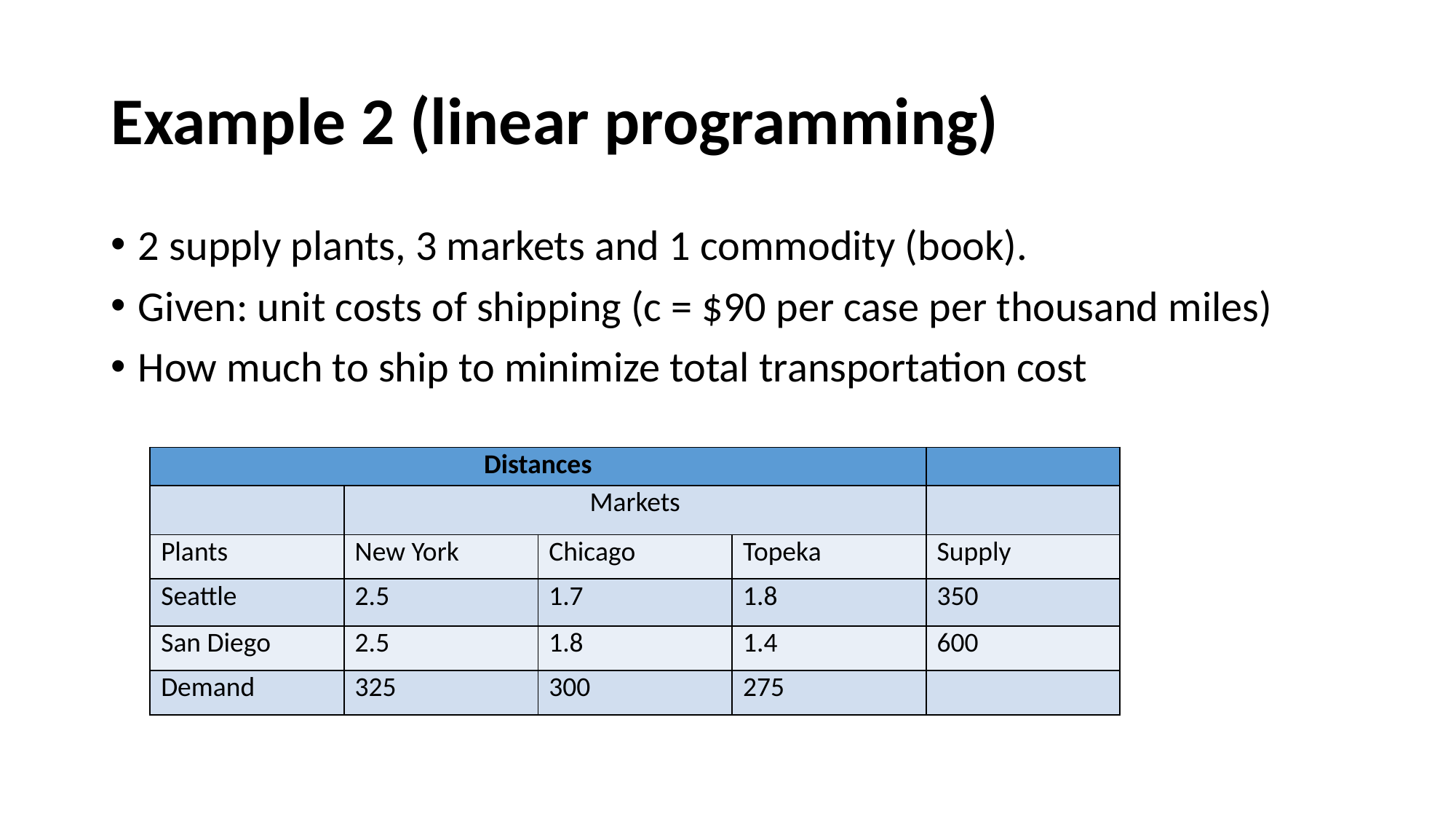

# Example 2 (linear programming)
2 supply plants, 3 markets and 1 commodity (book).
Given: unit costs of shipping (c = $90 per case per thousand miles)
How much to ship to minimize total transportation cost
| Distances |  |  |  |  |
| --- | --- | --- | --- | --- |
|  | Markets |  |  |  |
| Plants | New York | Chicago | Topeka | Supply |
| Seattle | 2.5 | 1.7 | 1.8 | 350 |
| San Diego | 2.5 | 1.8 | 1.4 | 600 |
| Demand | 325 | 300 | 275 |  |